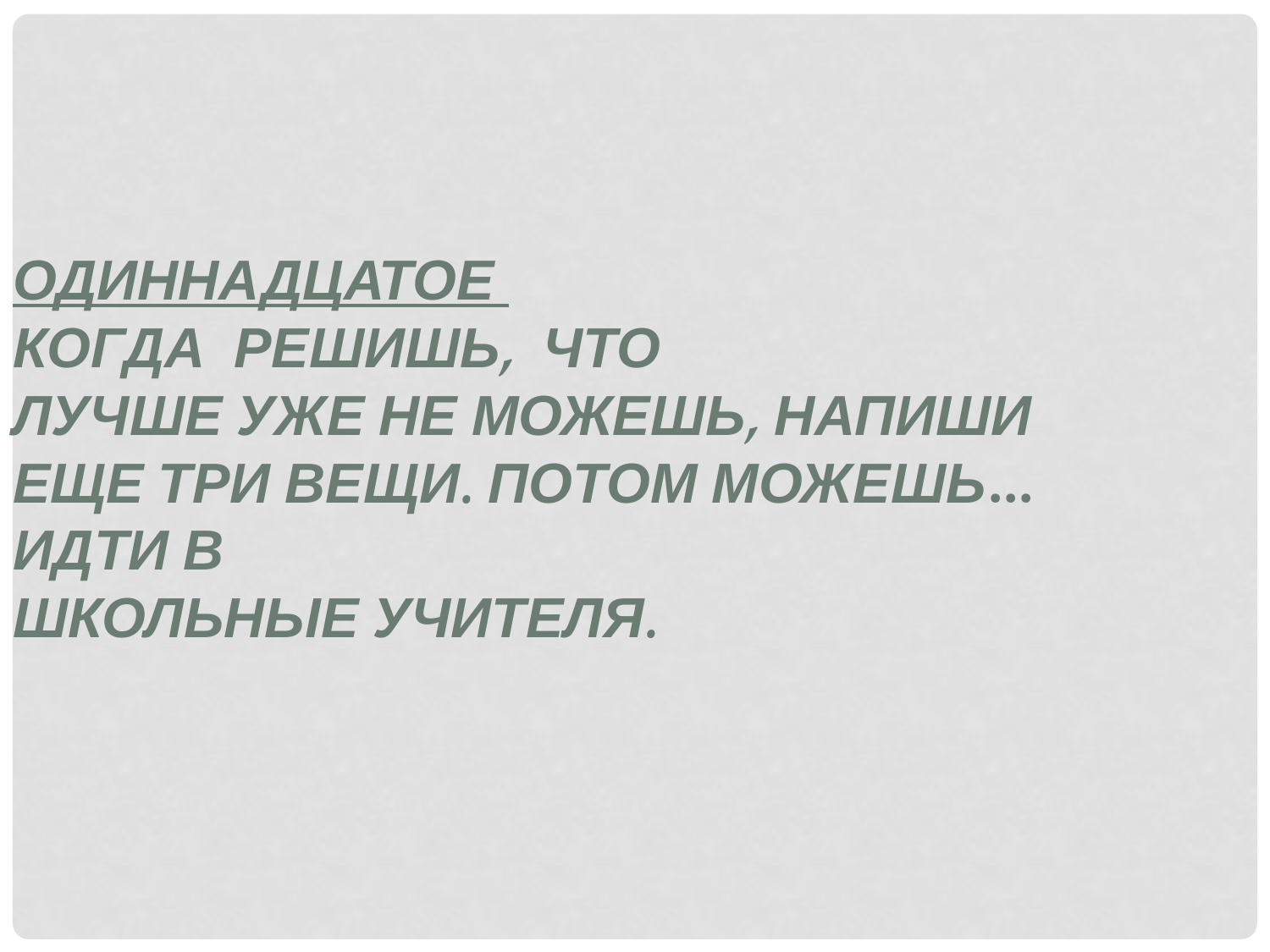

Одиннадцатое
Когда  решишь,  что
лучше уже не можешь, напиши еще три вещи. Потом можешь… идти в
школьные учителя.